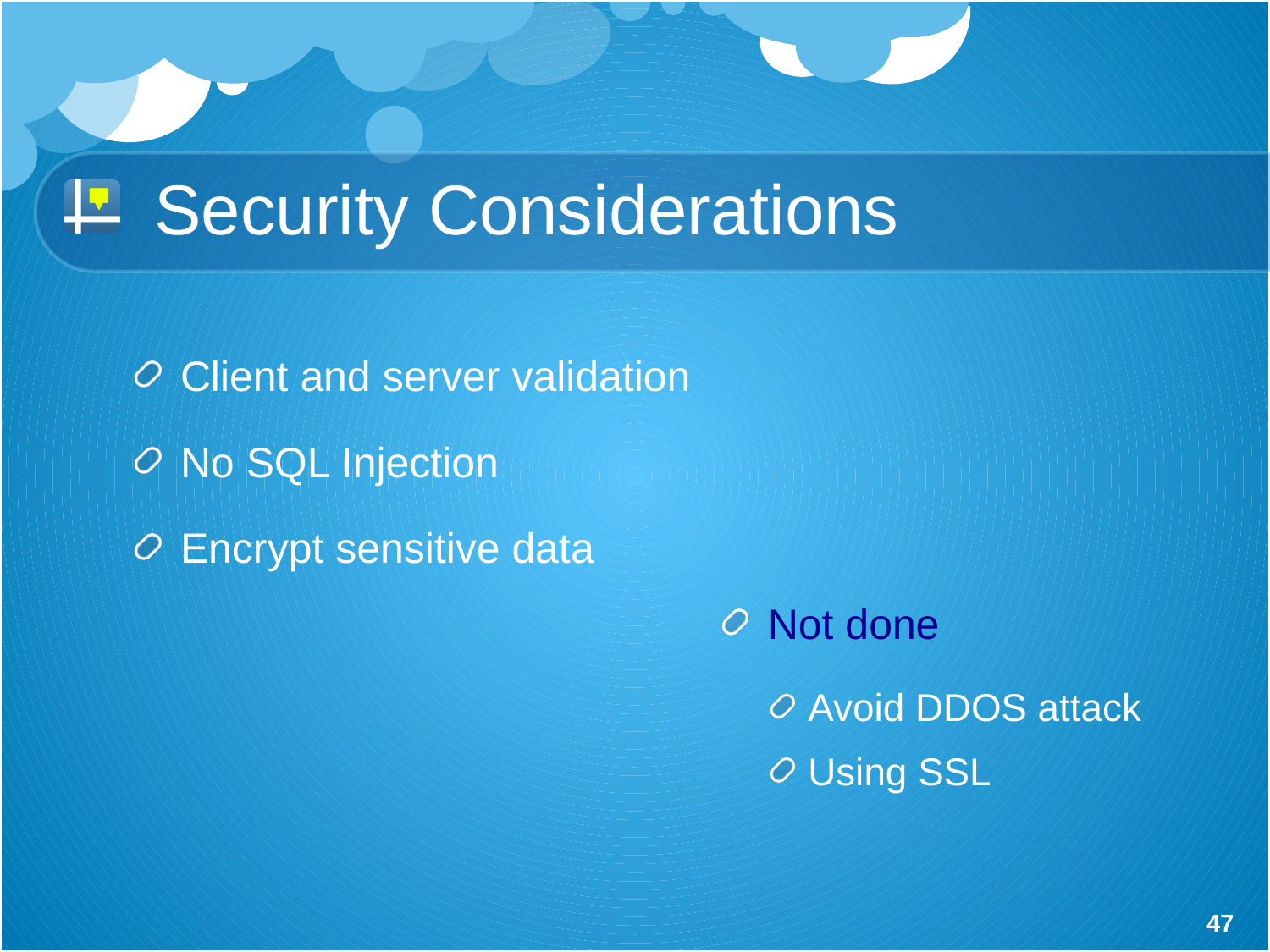

# Security Considerations
Client and server validation
No SQL Injection
Encrypt sensitive data
Not done
Avoid DDOS attack
Using SSL
47